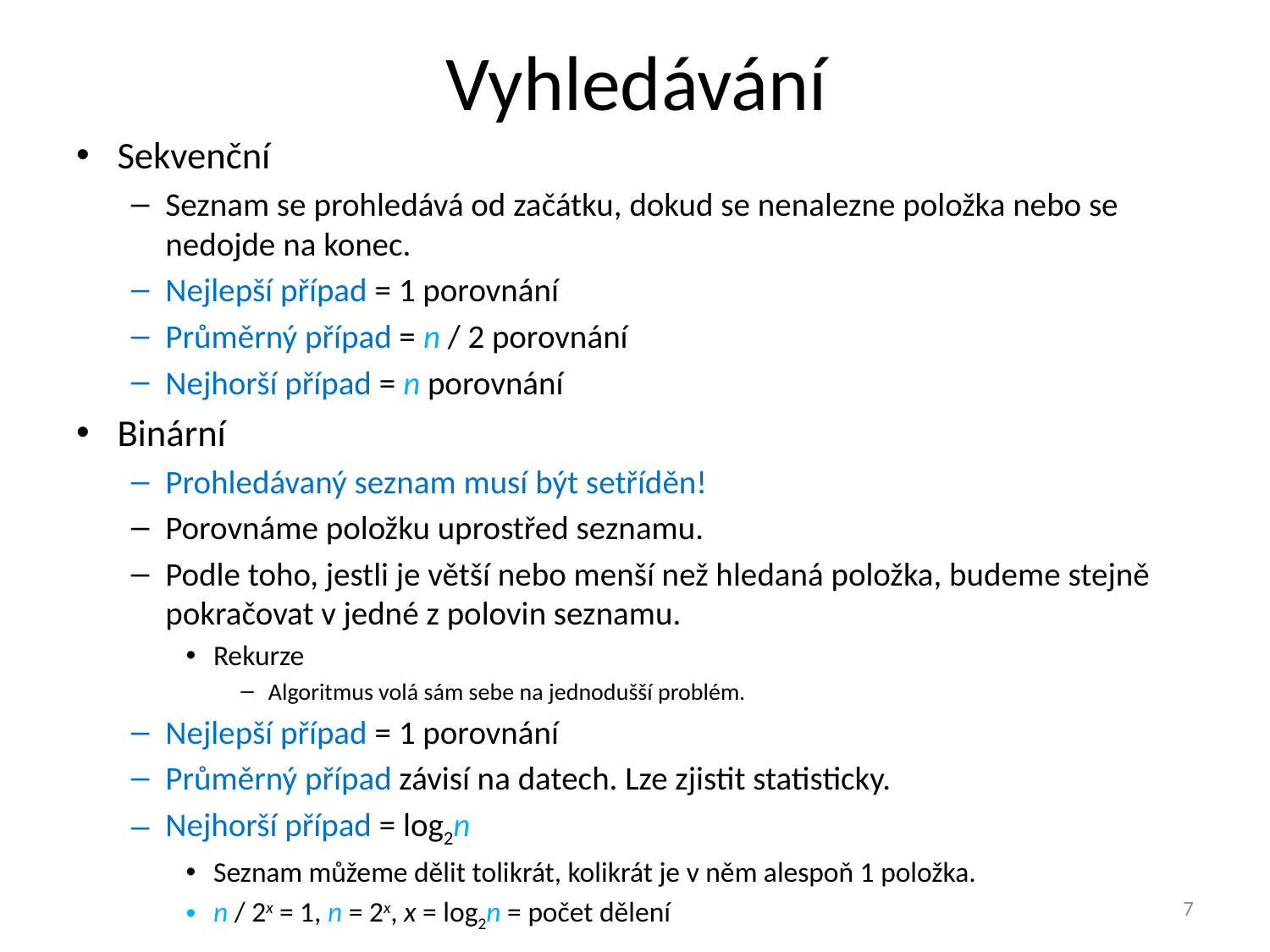

# Vyhledávání
Sekvenční
Seznam se prohledává od začátku, dokud se nenalezne položka nebo se nedojde na konec.
Nejlepší případ = 1 porovnání
Průměrný případ = n / 2 porovnání
Nejhorší případ = n porovnání
Binární
Prohledávaný seznam musí být setříděn!
Porovnáme položku uprostřed seznamu.
Podle toho, jestli je větší nebo menší než hledaná položka, budeme stejně pokračovat v jedné z polovin seznamu.
Rekurze
Algoritmus volá sám sebe na jednodušší problém.
Nejlepší případ = 1 porovnání
Průměrný případ závisí na datech. Lze zjistit statisticky.
Nejhorší případ = log2n
Seznam můžeme dělit tolikrát, kolikrát je v něm alespoň 1 položka.
n / 2x = 1, n = 2x, x = log2n = počet dělení
7